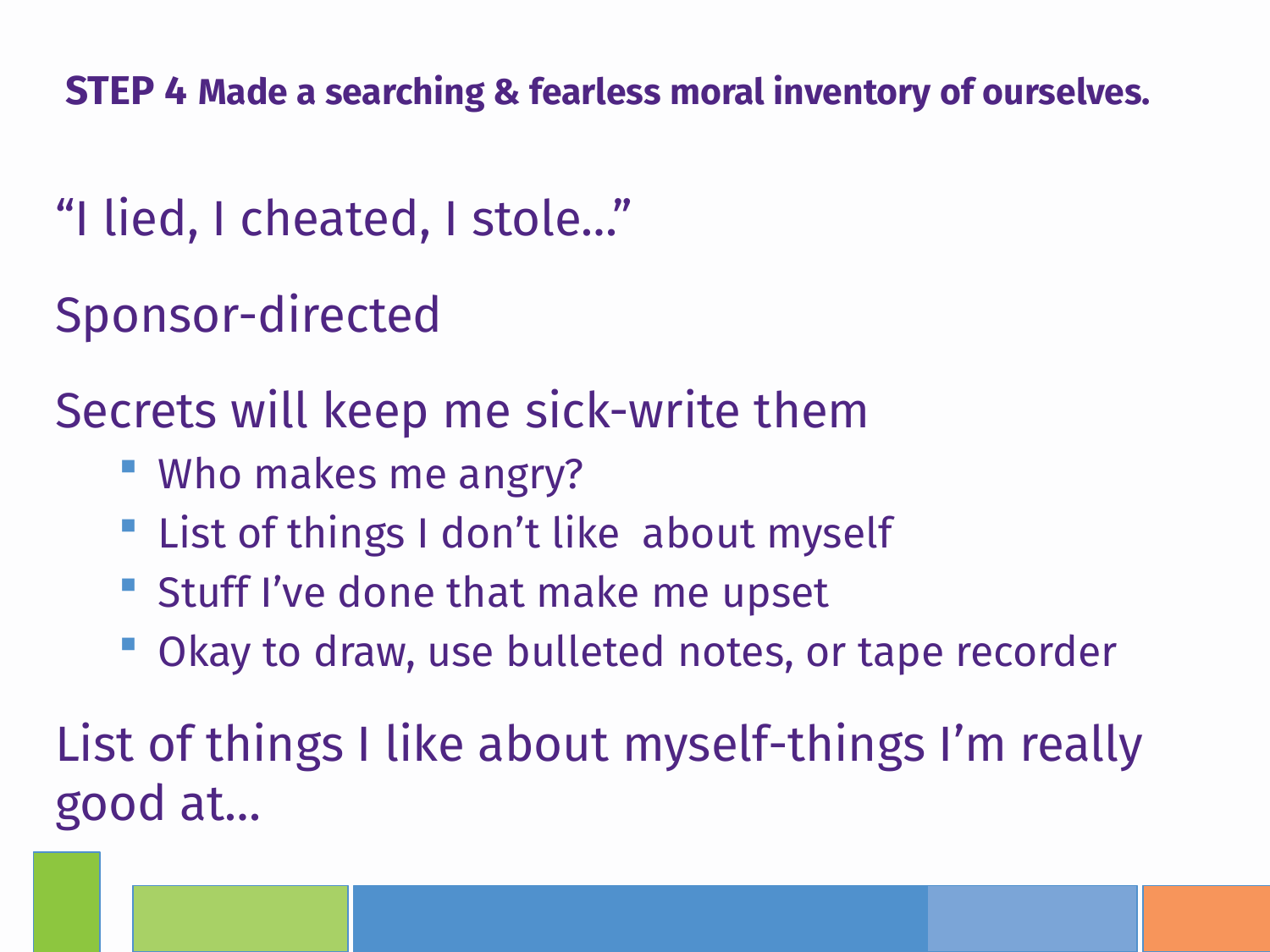

STEP 4 Made a searching & fearless moral inventory of ourselves.
“I lied, I cheated, I stole…”
Sponsor-directed
Secrets will keep me sick-write them
Who makes me angry?
List of things I don’t like  about myself
Stuff I’ve done that make me upset
Okay to draw, use bulleted notes, or tape recorder
List of things I like about myself-things I’m really good at…